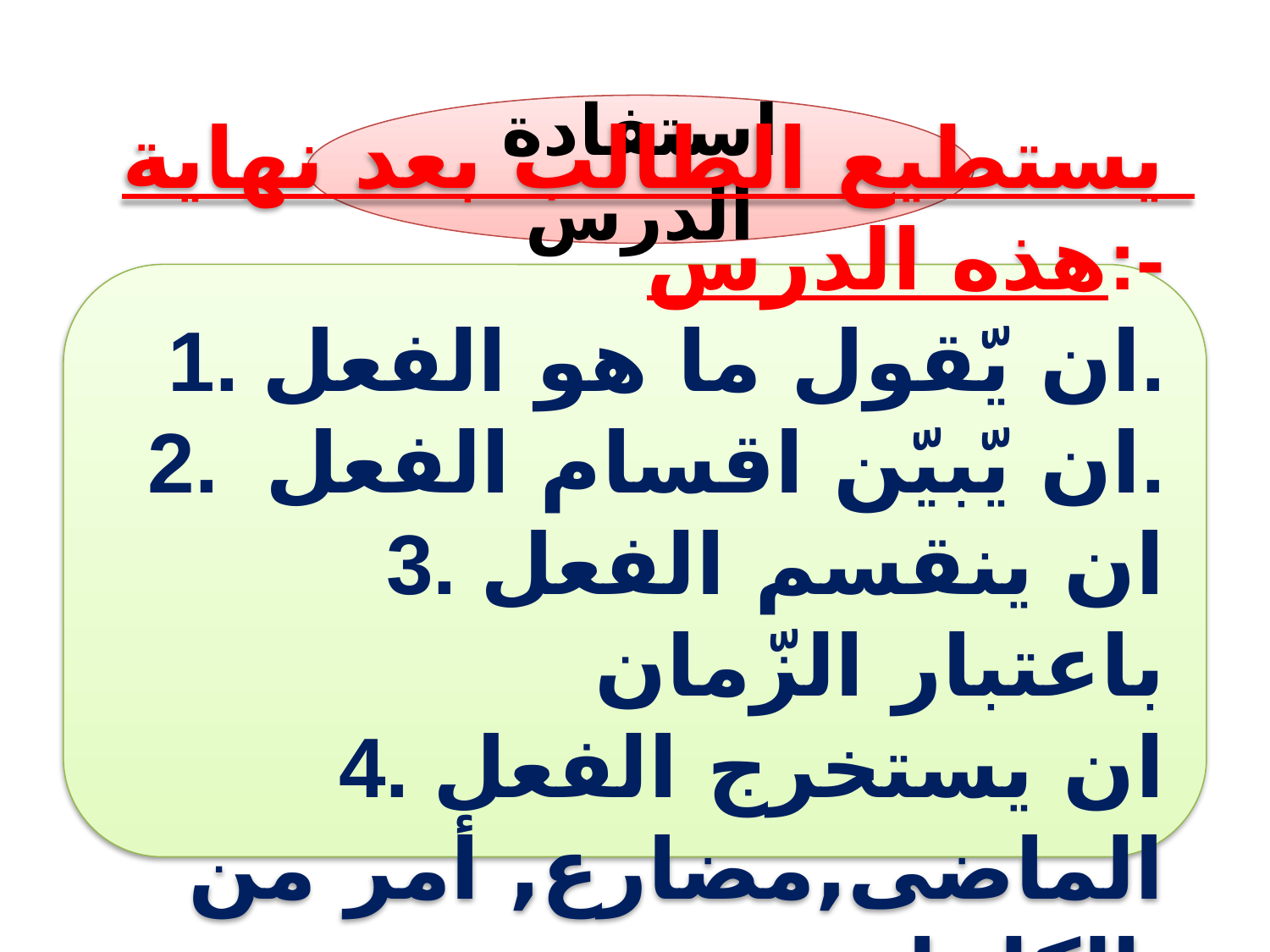

استفادة الدرس
يستطيع الطالب بعد نهاية هذه الدرس:-
1. ان يّقول ما هو الفعل.
2.  ان يّبيّن اقسام الفعل.
3. ان ينقسم الفعل باعتبار الزّمان
4. ان يستخرج الفعل الماضى,مضارع, أمر من الكلمات.